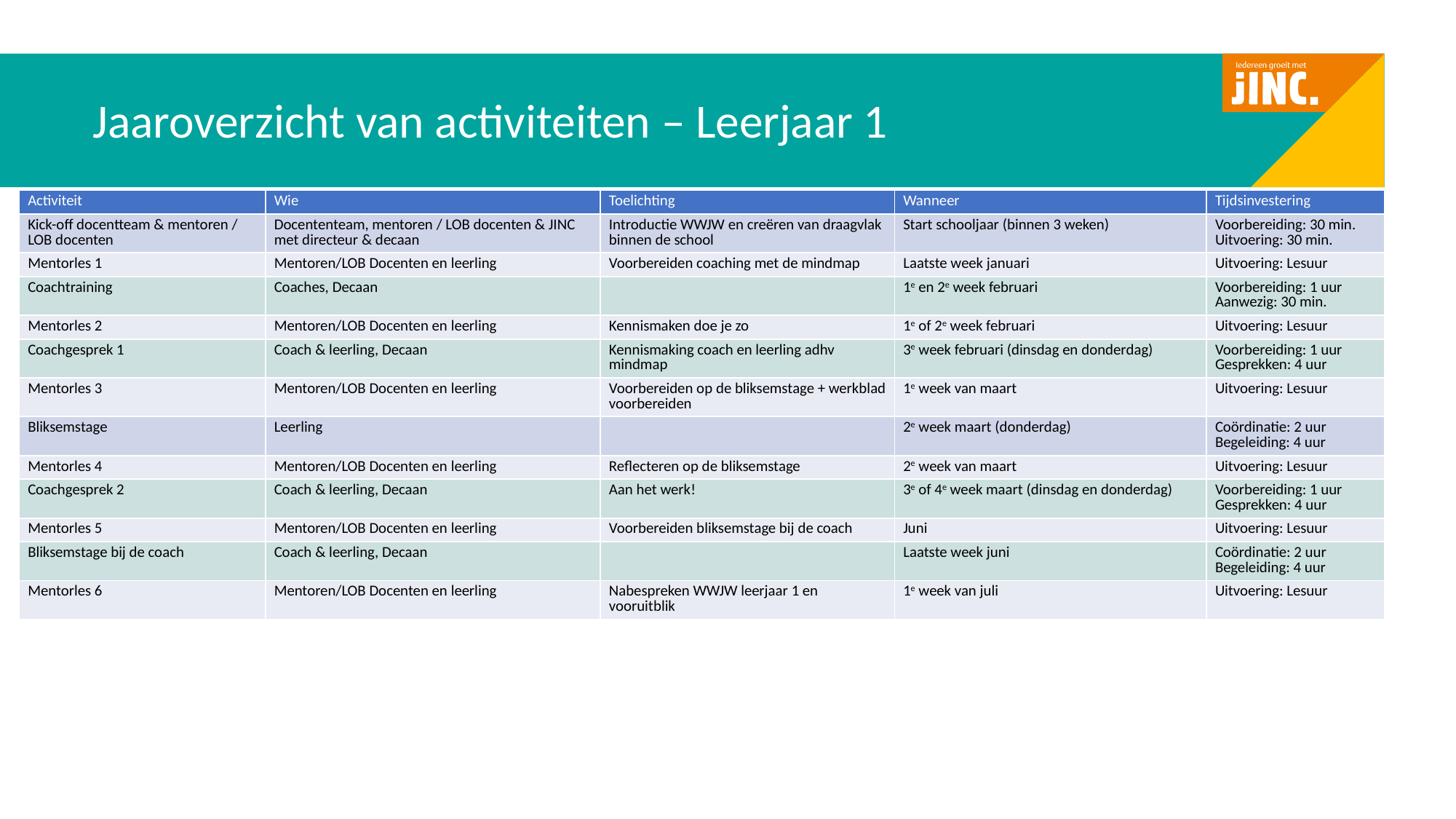

# Jaaroverzicht van activiteiten – Leerjaar 1
| Activiteit | Wie | Toelichting | Wanneer | Tijdsinvestering |
| --- | --- | --- | --- | --- |
| Kick-off docentteam & mentoren / LOB docenten | Docententeam, mentoren / LOB docenten & JINC met directeur & decaan | Introductie WWJW en creëren van draagvlak binnen de school | Start schooljaar (binnen 3 weken) | Voorbereiding: 30 min. Uitvoering: 30 min. |
| Mentorles 1 | Mentoren/LOB Docenten en leerling | Voorbereiden coaching met de mindmap | Laatste week januari | Uitvoering: Lesuur |
| Coachtraining | Coaches, Decaan |  | 1e en 2e week februari | Voorbereiding: 1 uur Aanwezig: 30 min. |
| Mentorles 2 | Mentoren/LOB Docenten en leerling | Kennismaken doe je zo | 1e of 2e week februari | Uitvoering: Lesuur |
| Coachgesprek 1 | Coach & leerling, Decaan | Kennismaking coach en leerling adhv mindmap | 3e week februari (dinsdag en donderdag) | Voorbereiding: 1 uur Gesprekken: 4 uur |
| Mentorles 3 | Mentoren/LOB Docenten en leerling | Voorbereiden op de bliksemstage + werkblad voorbereiden | 1e week van maart | Uitvoering: Lesuur |
| Bliksemstage | Leerling |  | 2e week maart (donderdag) | Coördinatie: 2 uur Begeleiding: 4 uur |
| Mentorles 4 | Mentoren/LOB Docenten en leerling | Reflecteren op de bliksemstage | 2e week van maart | Uitvoering: Lesuur |
| Coachgesprek 2 | Coach & leerling, Decaan | Aan het werk! | 3e of 4e week maart (dinsdag en donderdag) | Voorbereiding: 1 uur Gesprekken: 4 uur |
| Mentorles 5 | Mentoren/LOB Docenten en leerling | Voorbereiden bliksemstage bij de coach | Juni | Uitvoering: Lesuur |
| Bliksemstage bij de coach | Coach & leerling, Decaan |  | Laatste week juni | Coördinatie: 2 uur Begeleiding: 4 uur |
| Mentorles 6 | Mentoren/LOB Docenten en leerling | Nabespreken WWJW leerjaar 1 en vooruitblik | 1e week van juli | Uitvoering: Lesuur |